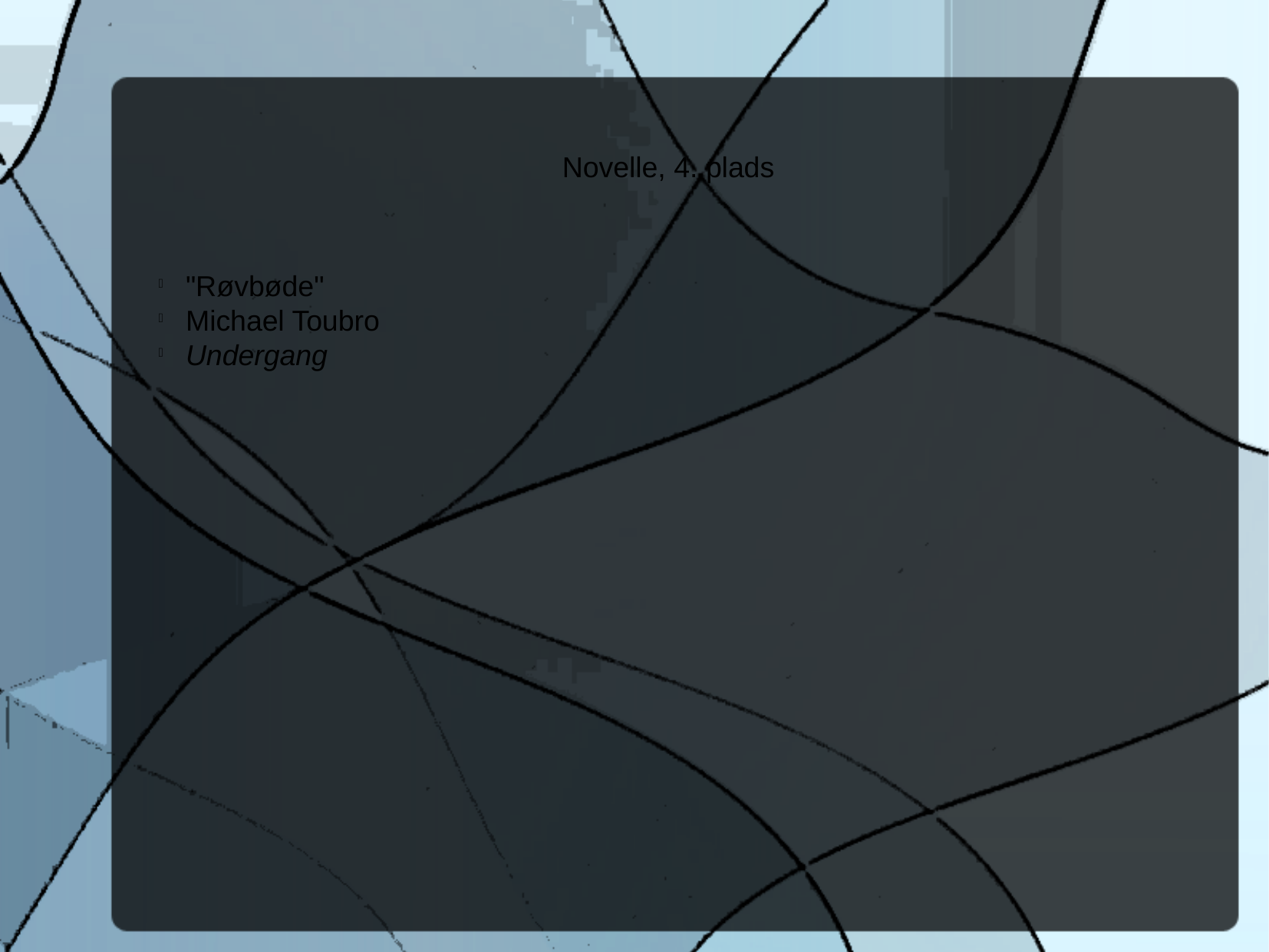

Novelle, 4. plads
"Røvbøde"
Michael Toubro
Undergang